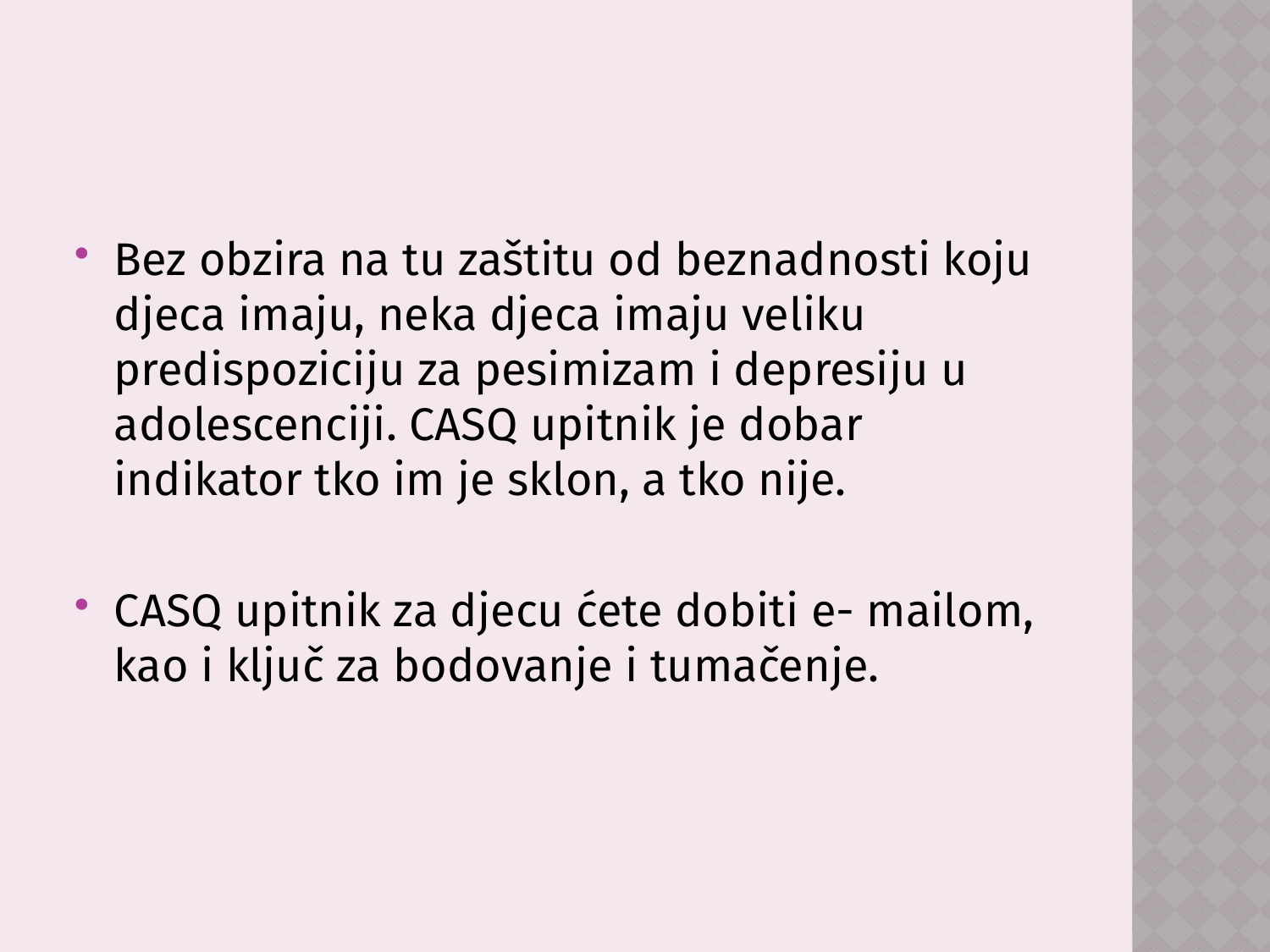

#
Bez obzira na tu zaštitu od beznadnosti koju djeca imaju, neka djeca imaju veliku predispoziciju za pesimizam i depresiju u adolescenciji. CASQ upitnik je dobar indikator tko im je sklon, a tko nije.

CASQ upitnik za djecu ćete dobiti e- mailom, kao i ključ za bodovanje i tumačenje.